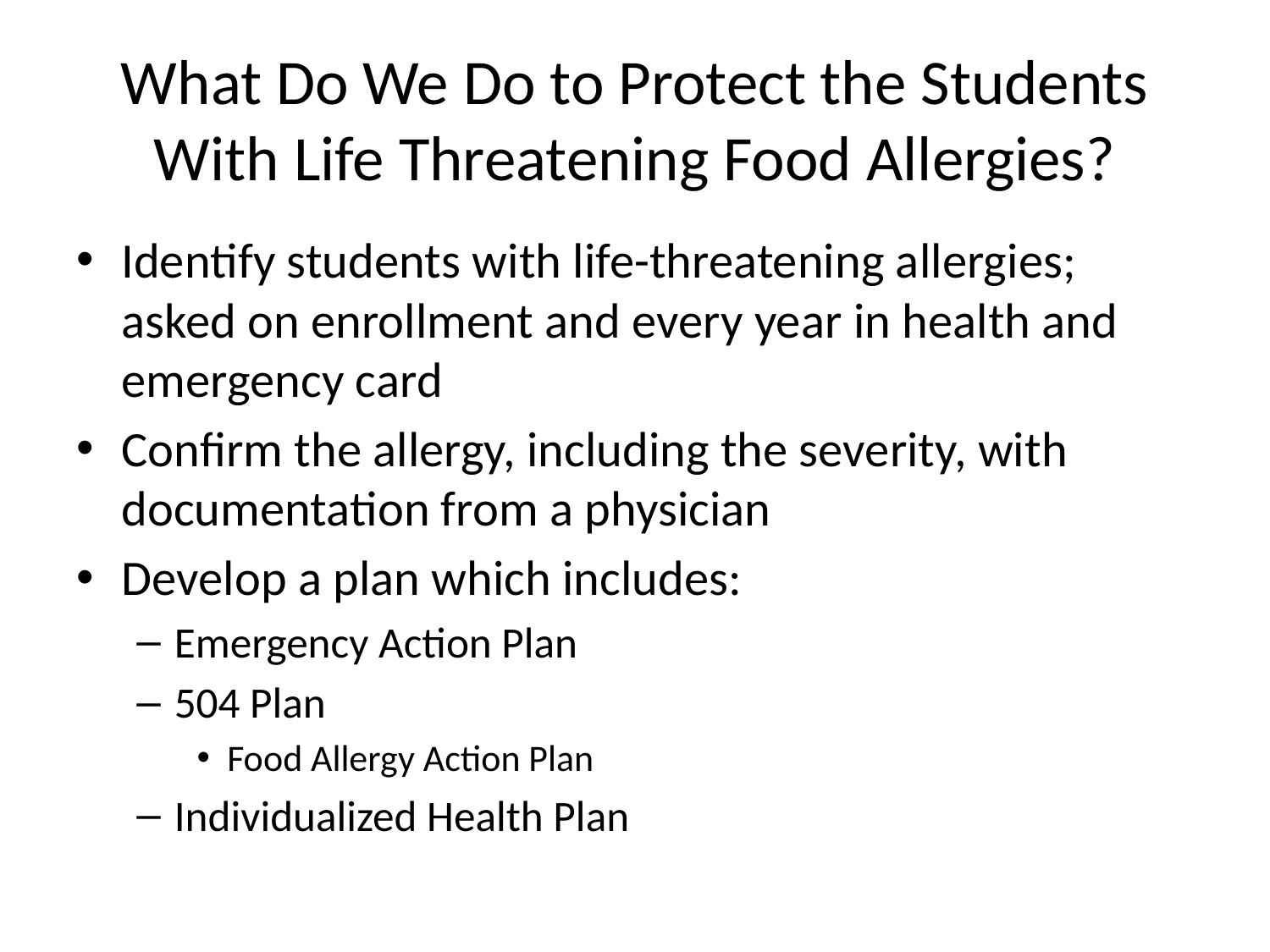

# What Do We Do to Protect the Students With Life Threatening Food Allergies?
Identify students with life-threatening allergies; asked on enrollment and every year in health and emergency card
Confirm the allergy, including the severity, with documentation from a physician
Develop a plan which includes:
Emergency Action Plan
504 Plan
Food Allergy Action Plan
Individualized Health Plan